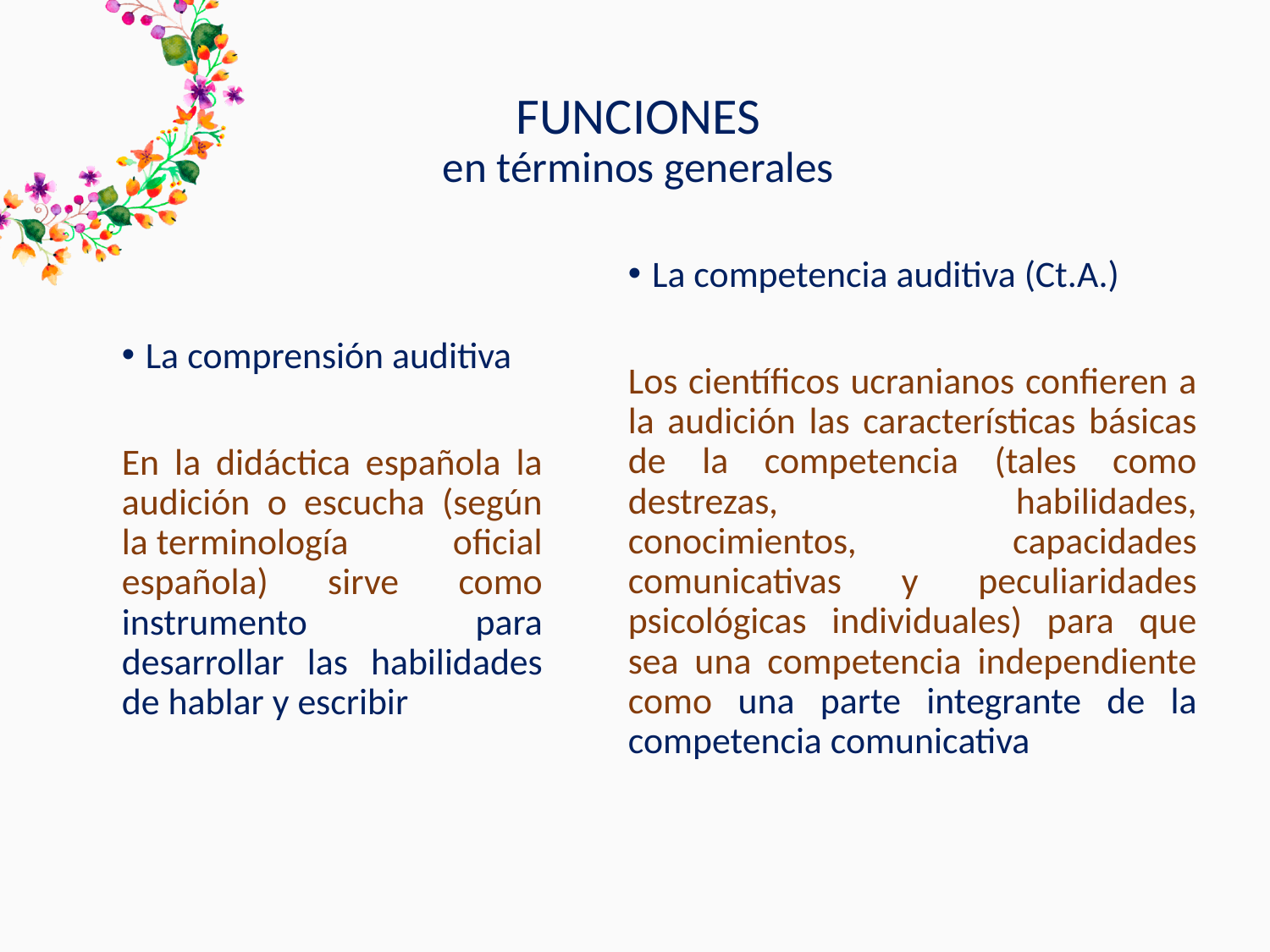

# FUNCIONES en términos generales

La comprensión auditiva

En la didáctica española la audición o escucha (según la terminología oficial española) sirve como instrumento para desarrollar las habilidades de hablar y escribir
La competencia auditiva (Ct.A.)

Los científicos ucranianos confieren a la audición las características básicas de la competencia (tales como destrezas, habilidades, conocimientos, capacidades comunicativas y peculiaridades psicológicas individuales) para que sea una competencia independiente como una parte integrante de la competencia comunicativa